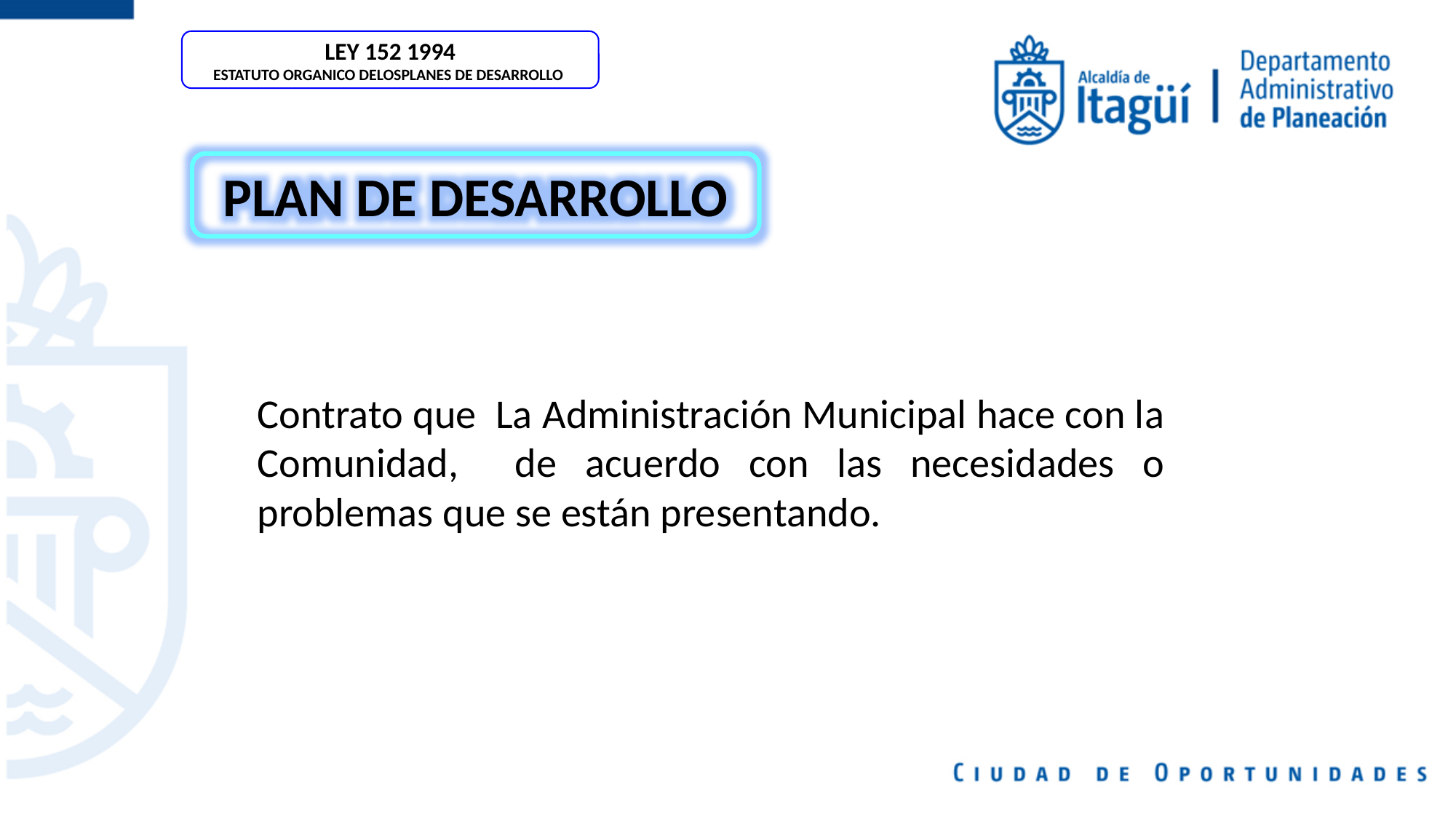

LEY 152 1994
ESTATUTO ORGANICO DELOSPLANES DE DESARROLLO
PLAN DE DESARROLLO
Contrato que  La Administración Municipal hace con la Comunidad,  de acuerdo con las necesidades o problemas que se están presentando.